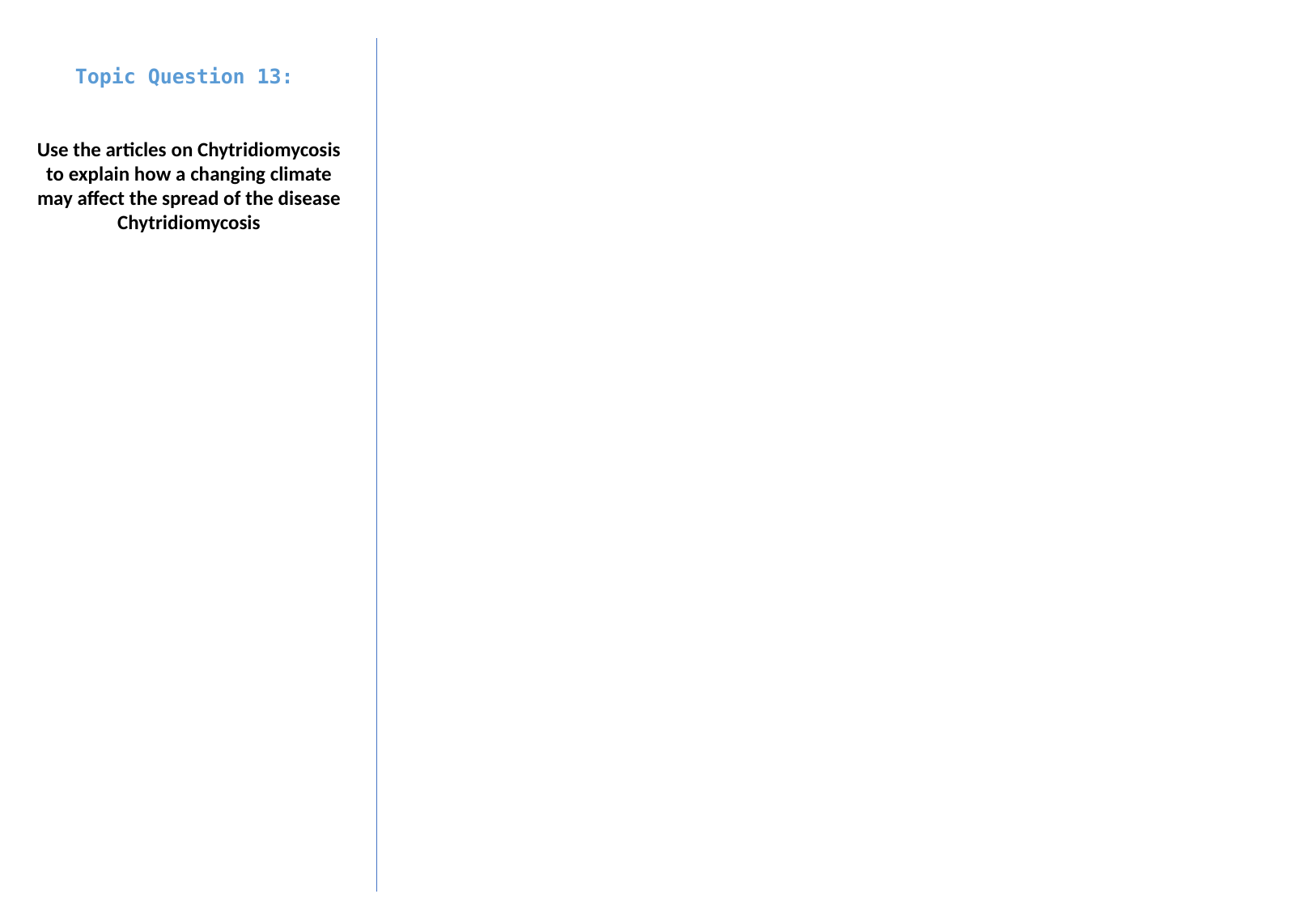

Topic Question 13:

Use the articles on Chytridiomycosis to explain how a changing climate may affect the spread of the disease Chytridiomycosis